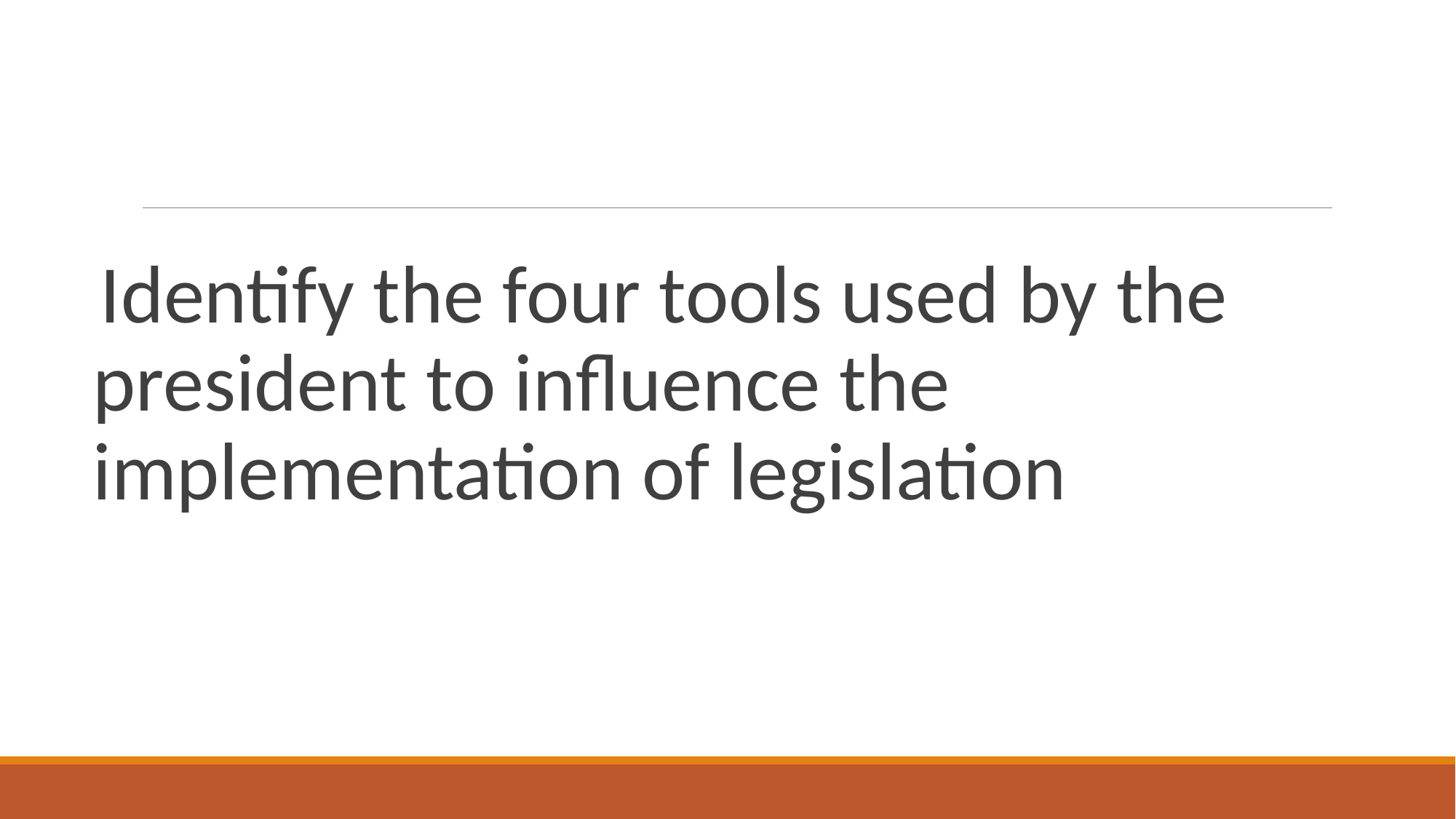

#
Identify the four tools used by the president to influence the implementation of legislation